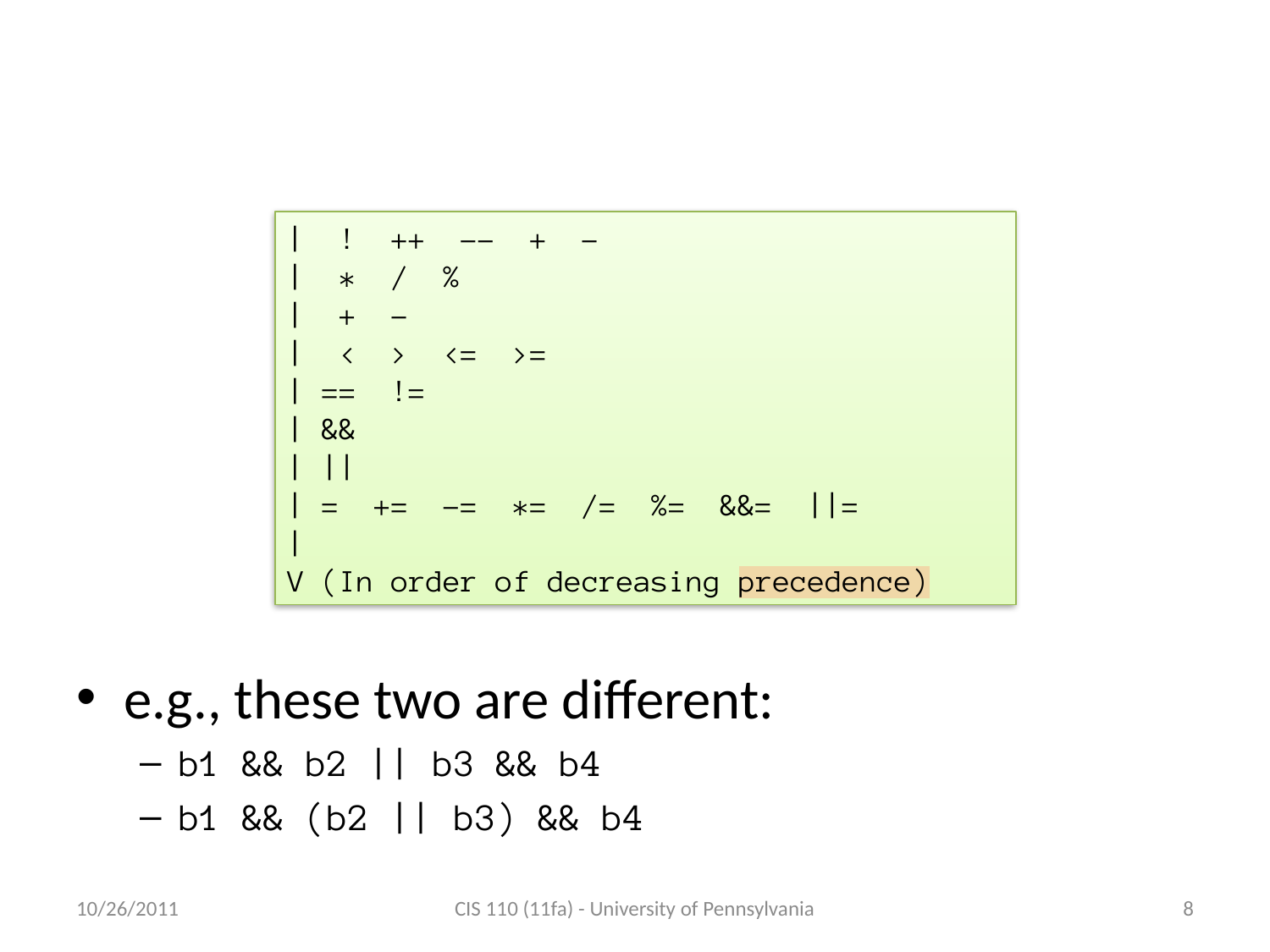

# Java operator precedence review
|  !  ++  --  +  -
|  *  /  %
|  +  -
|  <  >  <=  >=
| ==  !=
| &&
| ||
| =  +=  -=  *=  /=  %=  &&=  ||=
|
V (In order of decreasing precedence)
e.g., these two are different:
b1 && b2 || b3 && b4
b1 && (b2 || b3) && b4
10/26/2011
CIS 110 (11fa) - University of Pennsylvania
8